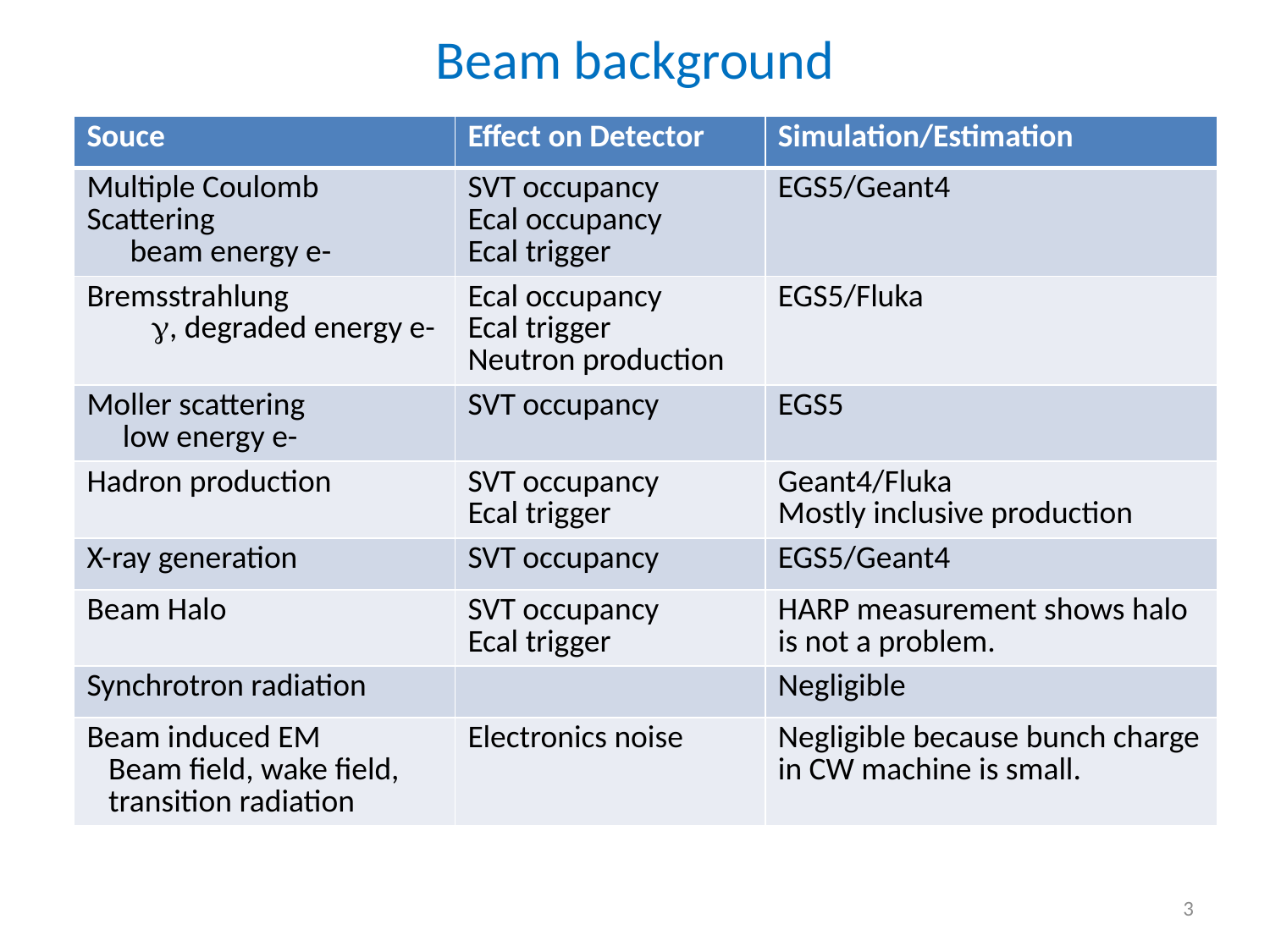

# Beam background
| Souce | Effect on Detector | Simulation/Estimation |
| --- | --- | --- |
| Multiple Coulomb Scattering beam energy e- | SVT occupancy Ecal occupancy Ecal trigger | EGS5/Geant4 |
| Bremsstrahlung γ, degraded energy e- | Ecal occupancy Ecal trigger Neutron production | EGS5/Fluka |
| Moller scattering low energy e- | SVT occupancy | EGS5 |
| Hadron production | SVT occupancy Ecal trigger | Geant4/Fluka Mostly inclusive production |
| X-ray generation | SVT occupancy | EGS5/Geant4 |
| Beam Halo | SVT occupancy Ecal trigger | HARP measurement shows halo is not a problem. |
| Synchrotron radiation |  | Negligible |
| Beam induced EM Beam field, wake field, transition radiation | Electronics noise | Negligible because bunch charge in CW machine is small. |
3